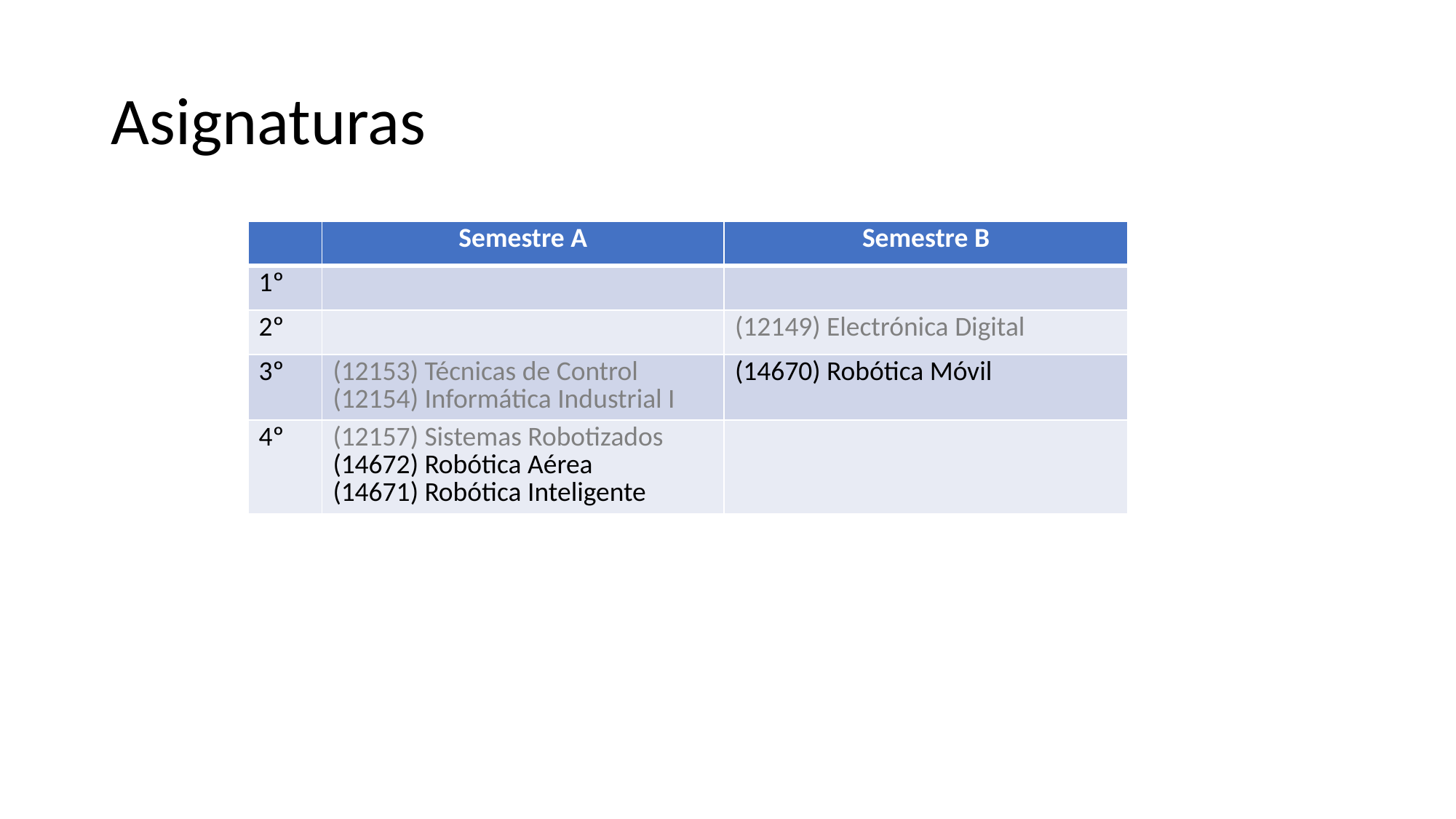

# Asignaturas
|  | Semestre A | Semestre B |
| --- | --- | --- |
| 1º |  |  |
| 2º |  | (12149) Electrónica Digital |
| 3º | (12153) Técnicas de Control (12154) Informática Industrial I | (14670) Robótica Móvil |
| 4º | (12157) Sistemas Robotizados (14672) Robótica Aérea (14671) Robótica Inteligente |  |